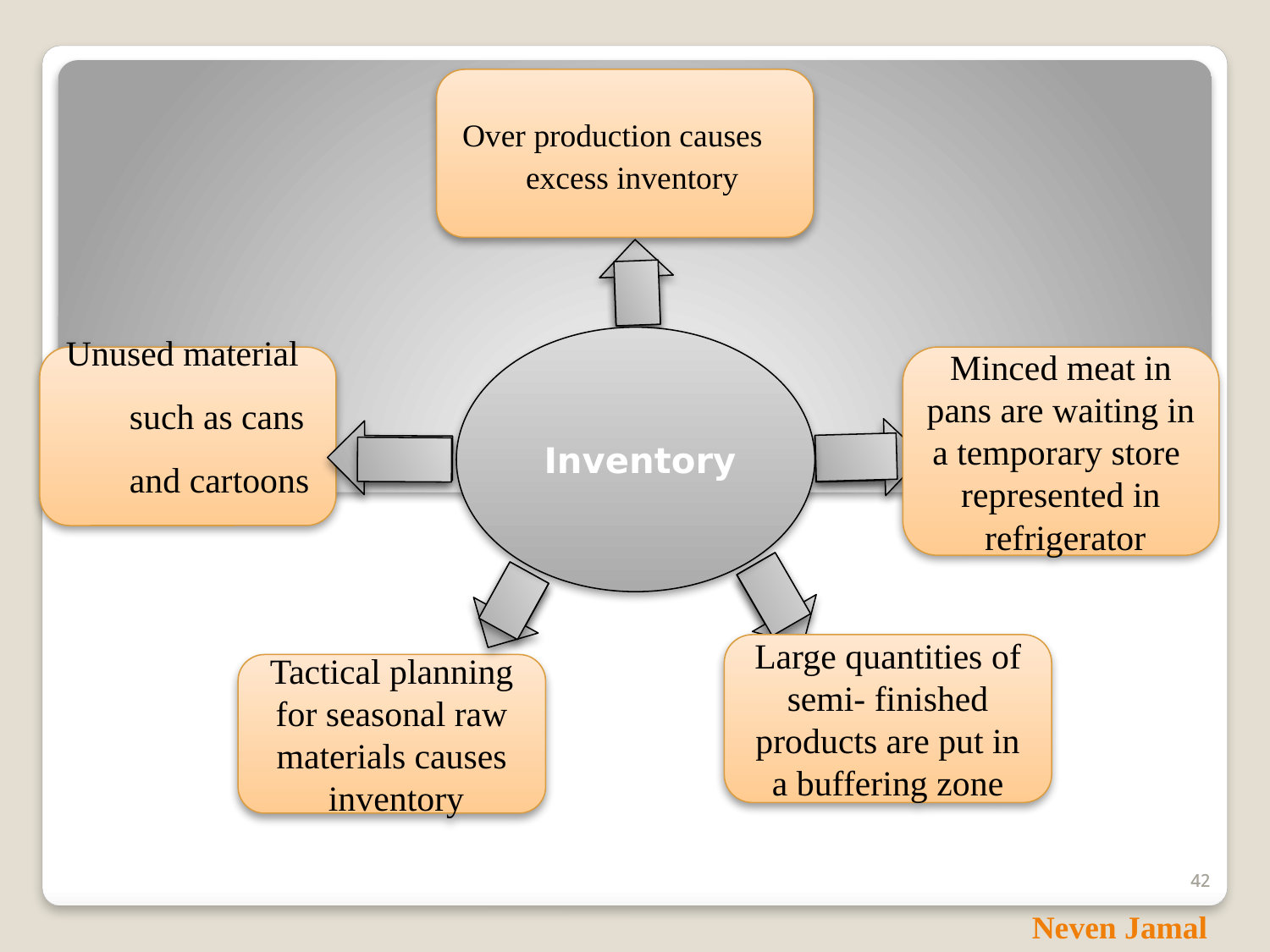

Over production causes excess inventory

Inventory
Unused material such as cans and cartoons
Minced meat in pans are waiting in a temporary store  represented in refrigerator

Large quantities of semi- finished products are put in a buffering zone
Tactical planning for seasonal raw materials causes inventory
42
42
Neven Jamal